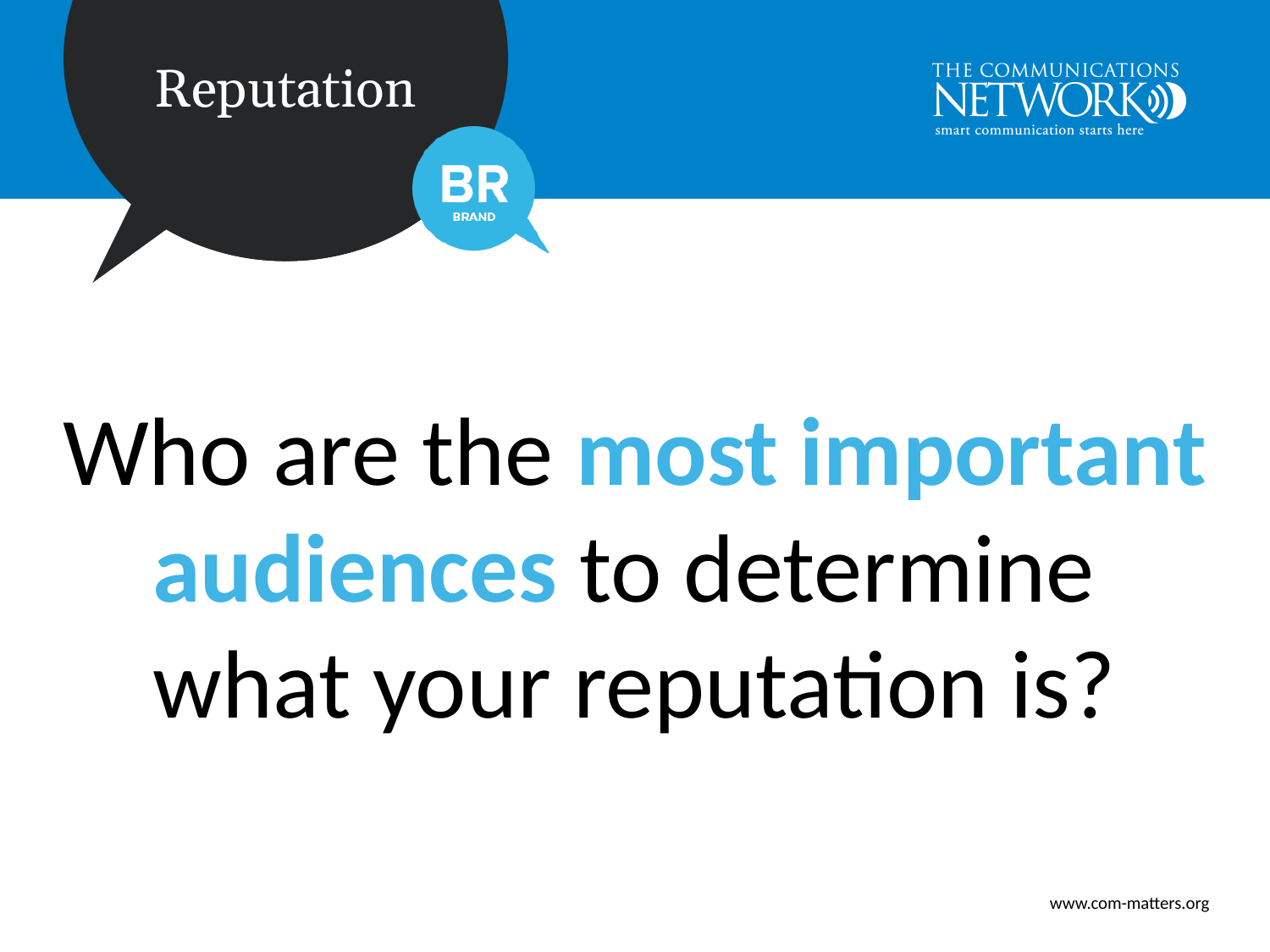

Who are the most important audiences to determine
what your reputation is?